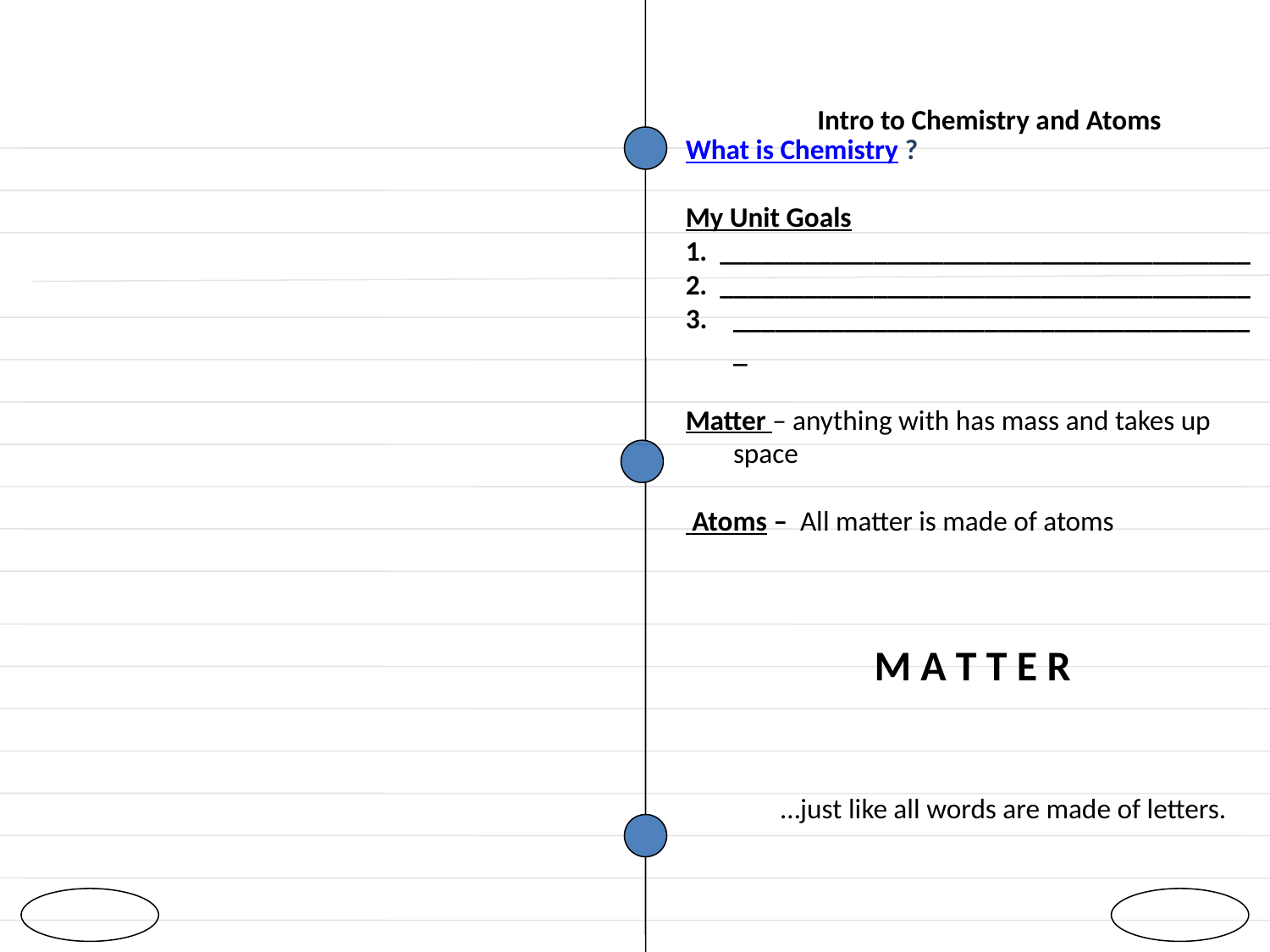

Intro to Chemistry and Atoms
What is Chemistry ?

My Unit Goals
1.  ______________________________________
2.  ______________________________________
______________________________________

Matter – anything with has mass and takes up space

 Atoms –  All matter is made of atoms

M A T T E R

               …just like all words are made of letters.